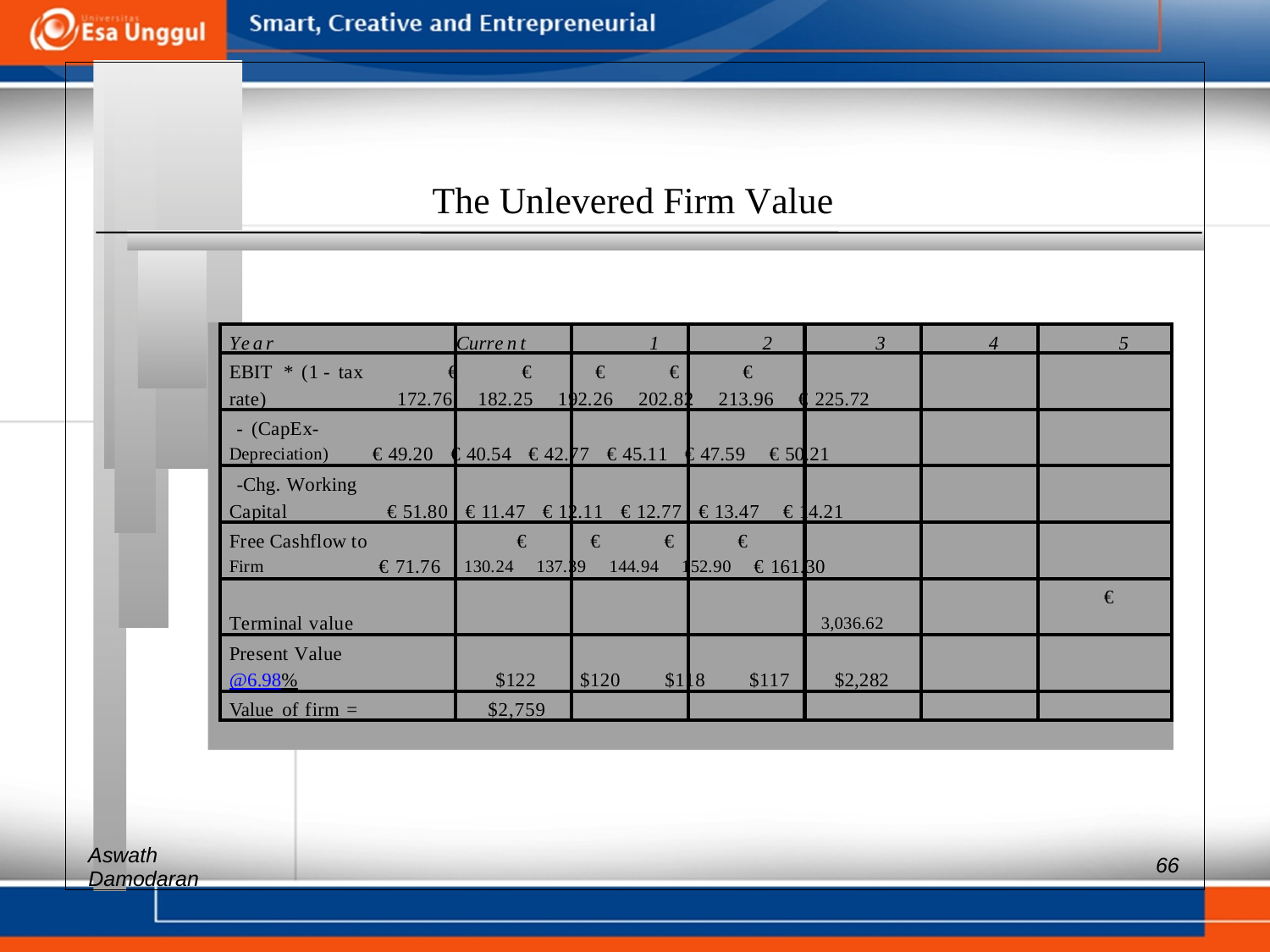

The Unlevered Firm Value
Year                                     Current                         1                     2                     3                     4                        5
EBIT  * (1 - tax                 €            €            €            €            €
rate)                          172.76     182.25     192.26     202.82     213.96    € 225.72
- (CapEx-
Depreciation)         € 49.20   € 40.54   € 42.77   € 45.11   € 47.59    € 50.21
-Chg. Working
Capital                    € 51.80   € 11.47   € 12.11   € 12.77   € 13.47    € 14.21
Free Cashflow to                              €            €            €            €
Firm                         € 71.76    130.24     137.39     144.94     152.90    € 161.30
€
Terminal value                                                                                               3,036.62
Present Value
@6.98%                                        $122         $120         $118         $117        $2,282
Value of firm =                          $2,759
Aswath

66
Damodaran